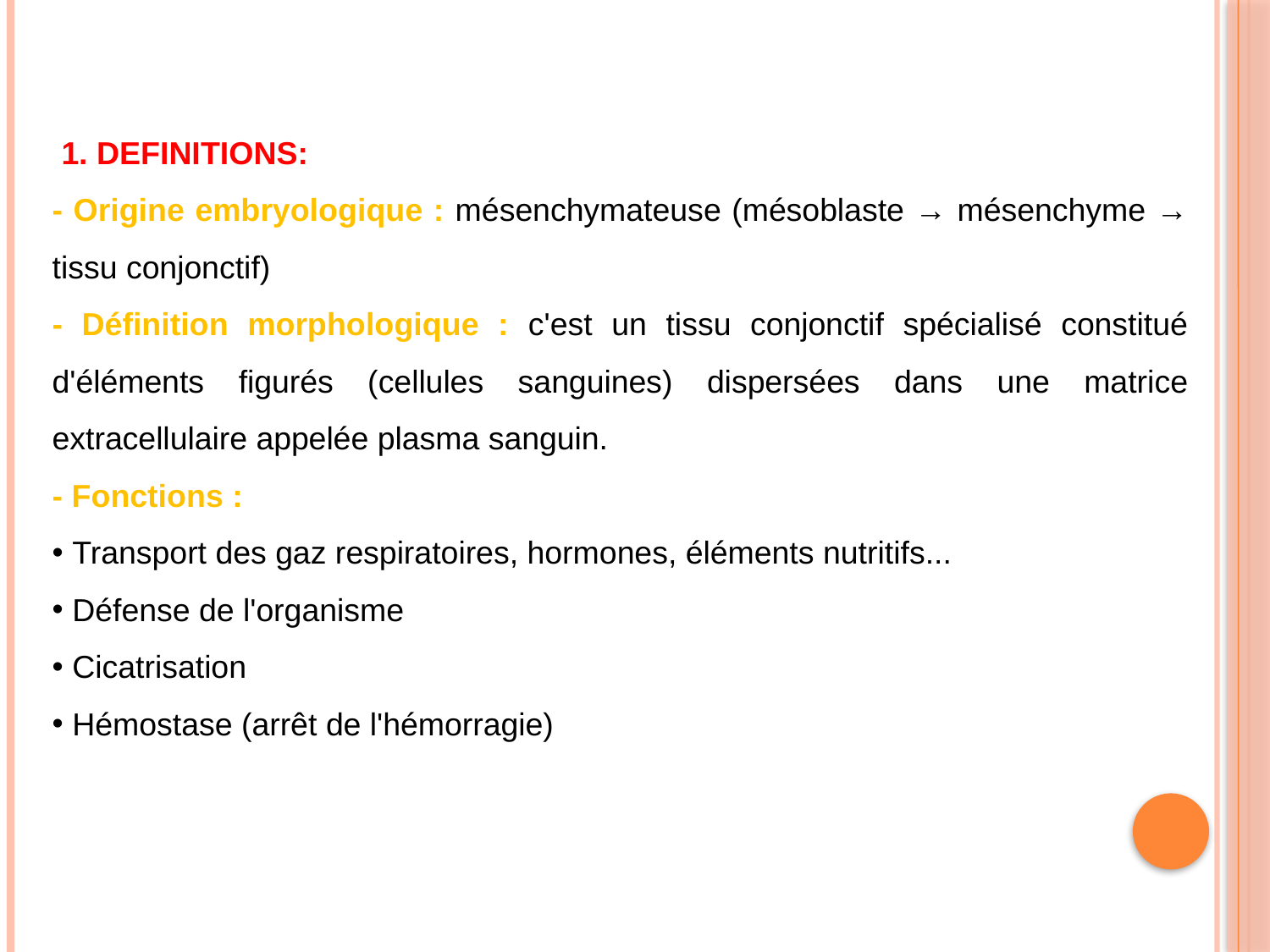

1. DEFINITIONS:
- Origine embryologique : mésenchymateuse (mésoblaste → mésenchyme → tissu conjonctif)
- Définition morphologique : c'est un tissu conjonctif spécialisé constitué d'éléments figurés (cellules sanguines) dispersées dans une matrice extracellulaire appelée plasma sanguin.
- Fonctions :
 Transport des gaz respiratoires, hormones, éléments nutritifs...
 Défense de l'organisme
 Cicatrisation
 Hémostase (arrêt de l'hémorragie)